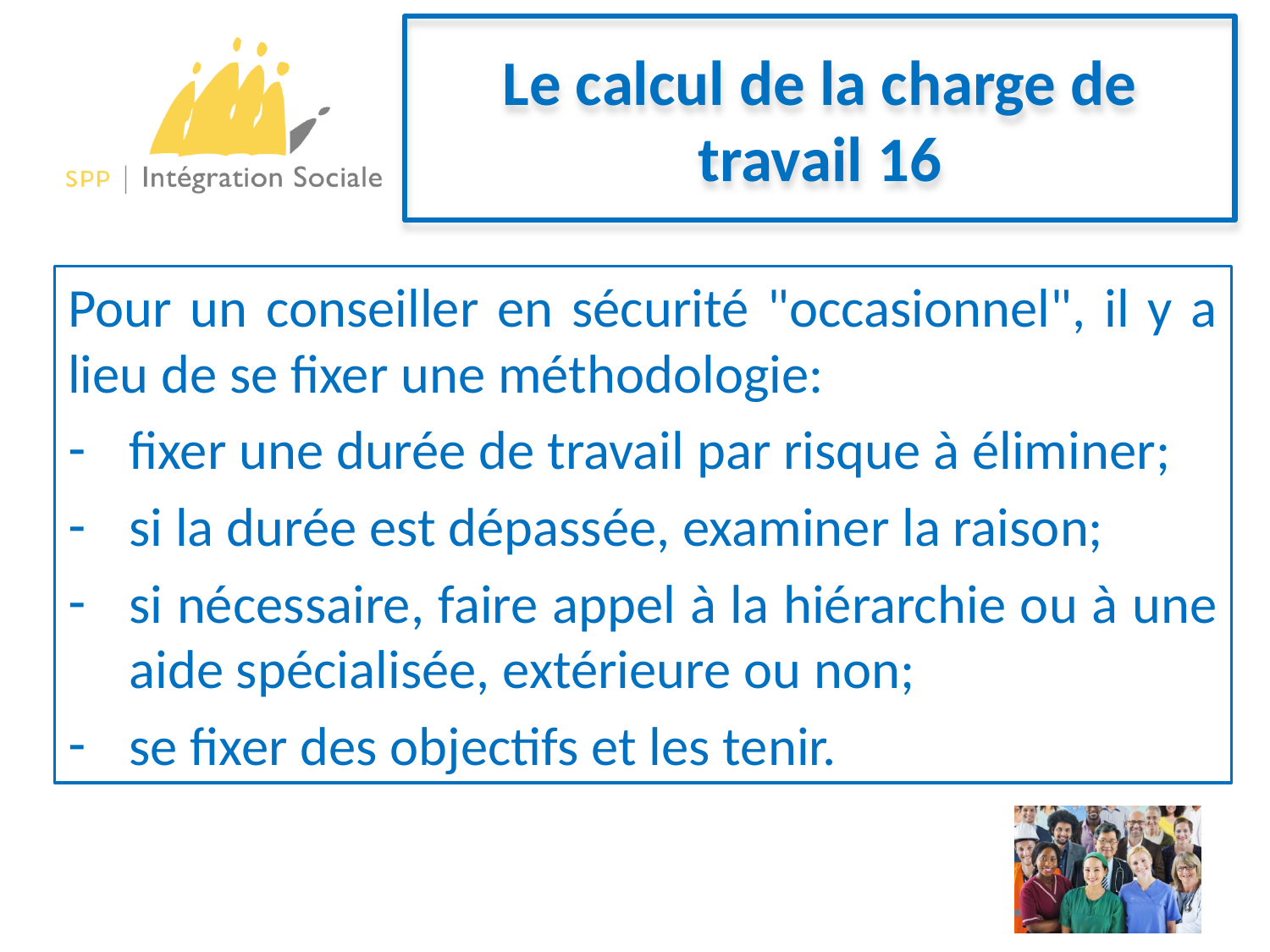

# Le calcul de la charge de travail 16
Pour un conseiller en sécurité "occasionnel", il y a lieu de se fixer une méthodologie:
fixer une durée de travail par risque à éliminer;
si la durée est dépassée, examiner la raison;
si nécessaire, faire appel à la hiérarchie ou à une aide spécialisée, extérieure ou non;
se fixer des objectifs et les tenir.